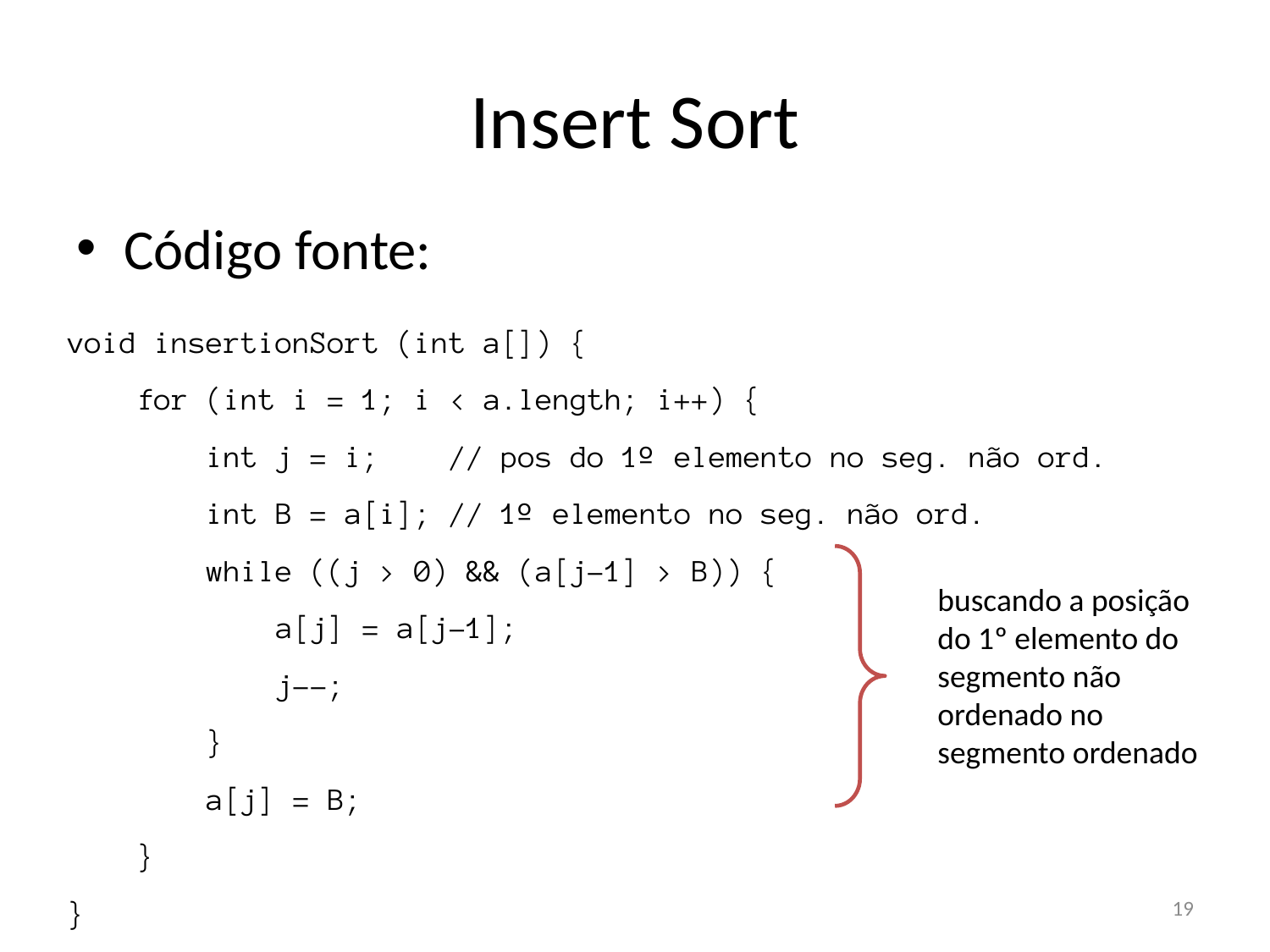

# Insert Sort
Código fonte:
void insertionSort (int a[]) {
    for (int i = 1; i < a.length; i++) {
        int j = i;    // pos do 1º elemento no seg. não ord.
        int B = a[i]; // 1º elemento no seg. não ord.
        while ((j > 0) && (a[j-1] > B)) {
            a[j] = a[j-1];
            j--;
        }
        a[j] = B;
    }
}

buscando a posição
do 1º elemento do segmento não ordenado no segmento ordenado
19